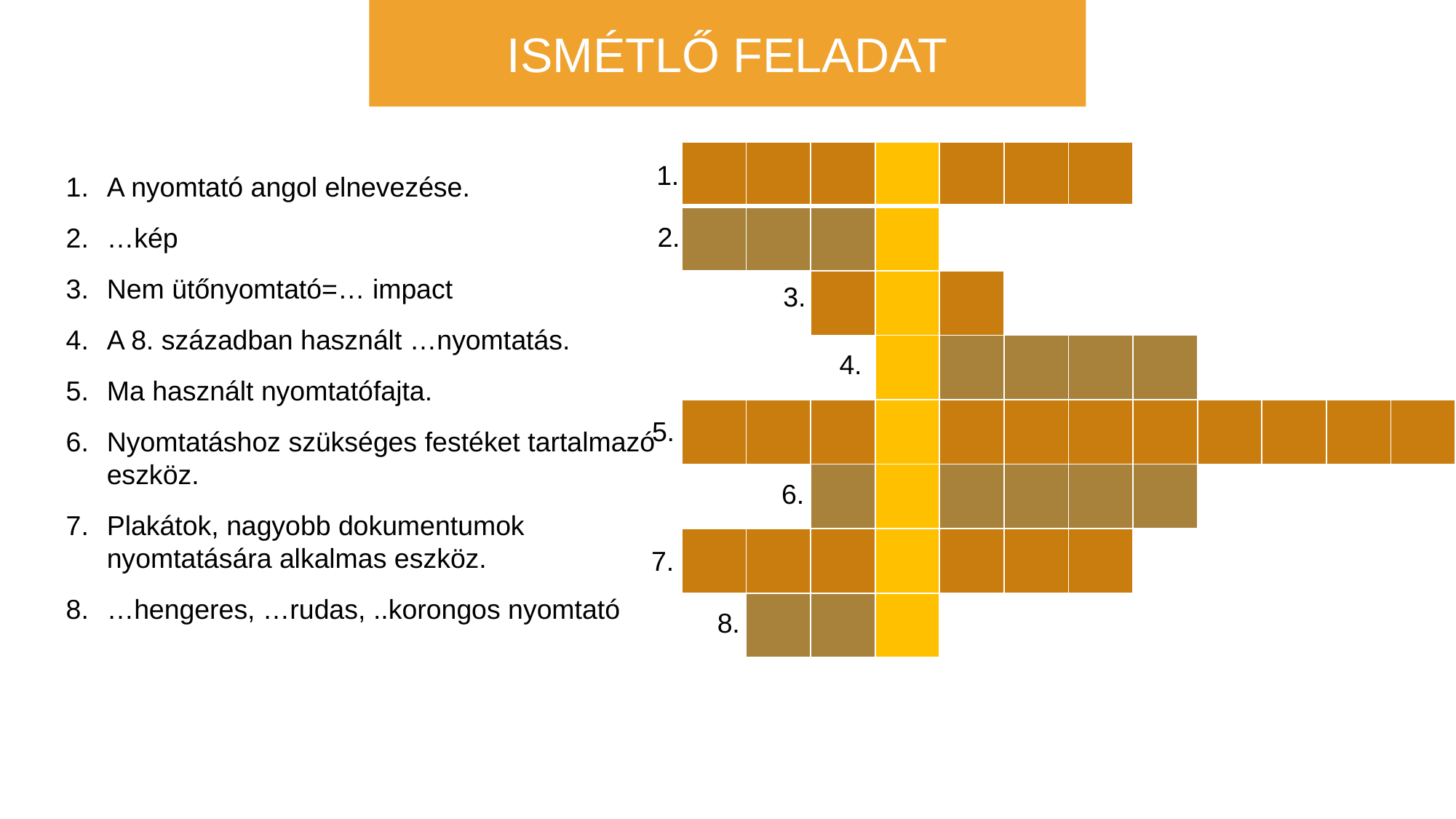

ISMÉTLŐ FELADAT

|  |  |  |  |  |  |  |  |  |  |  |  |
| --- | --- | --- | --- | --- | --- | --- | --- | --- | --- | --- | --- |
|  |  |  |  |  |  |  |  |  |  |  |  |
|  |  |  |  |  |  |  |  |  |  |  |  |
|  |  |  |  |  |  |  |  |  |  |  |  |
|  |  |  |  |  |  |  |  |  |  |  |  |
|  |  |  |  |  |  |  |  |  |  |  |  |
|  |  |  |  |  |  |  |  |  |  |  |  |
|  |  |  |  |  |  |  |  |  |  |  |  |
1.
A nyomtató angol elnevezése.
…kép
Nem ütőnyomtató=… impact
A 8. században használt …nyomtatás.
Ma használt nyomtatófajta.
Nyomtatáshoz szükséges festéket tartalmazó eszköz.
Plakátok, nagyobb dokumentumok nyomtatására alkalmas eszköz.
…hengeres, …rudas, ..korongos nyomtató
2.
3.
4.
5.
6.
7.
8.